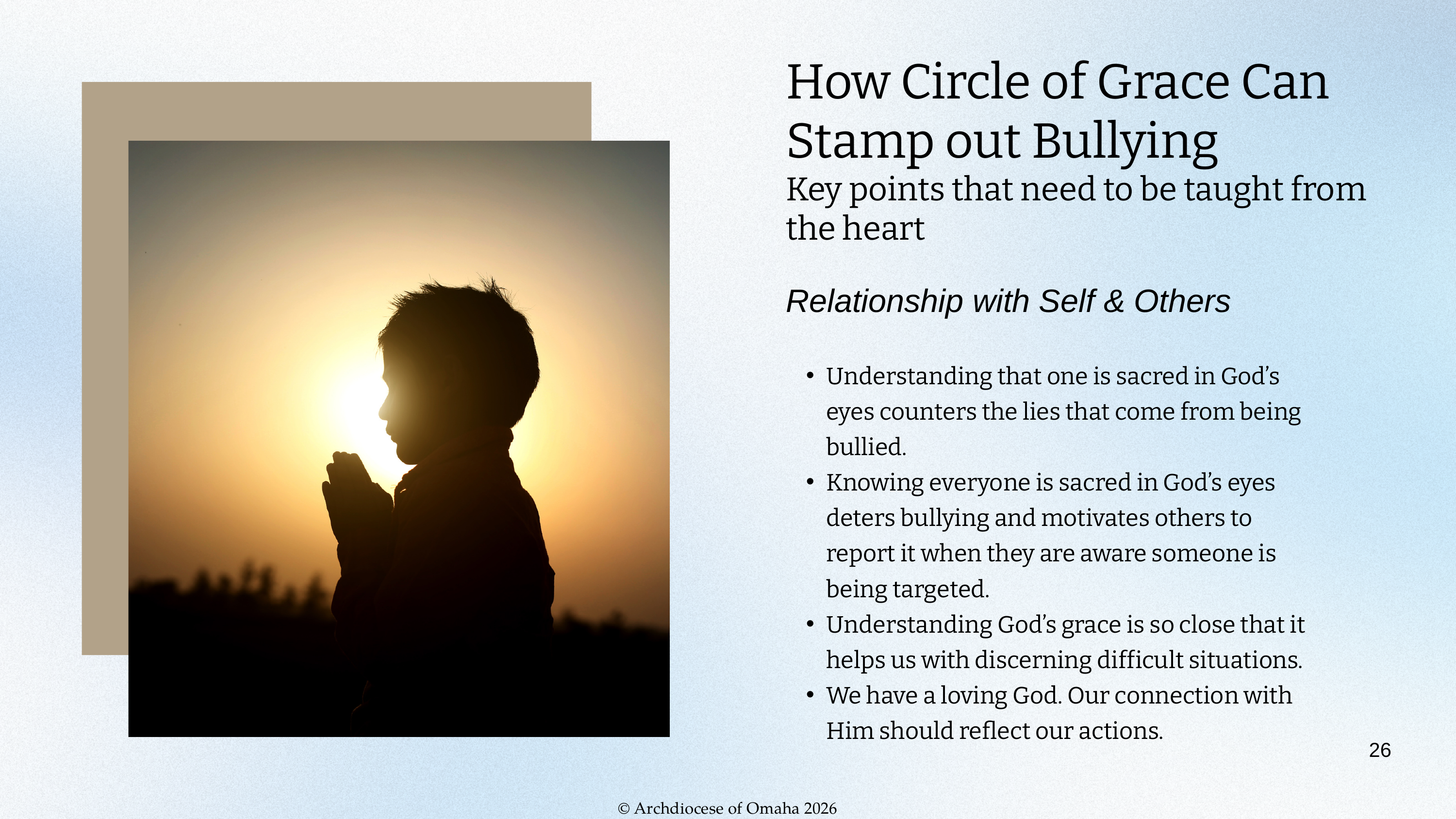

How Circle of Grace Can Stamp out Bullying
Key points that need to be taught from the heart
Relationship with Self & Others
Understanding that one is sacred in God’s eyes counters the lies that come from being bullied.
Knowing everyone is sacred in God’s eyes deters bullying and motivates others to report it when they are aware someone is being targeted.
Understanding God’s grace is so close that it helps us with discerning difficult situations.
We have a loving God. Our connection with Him should reflect our actions.

26
© Archdiocese of Omaha 2026